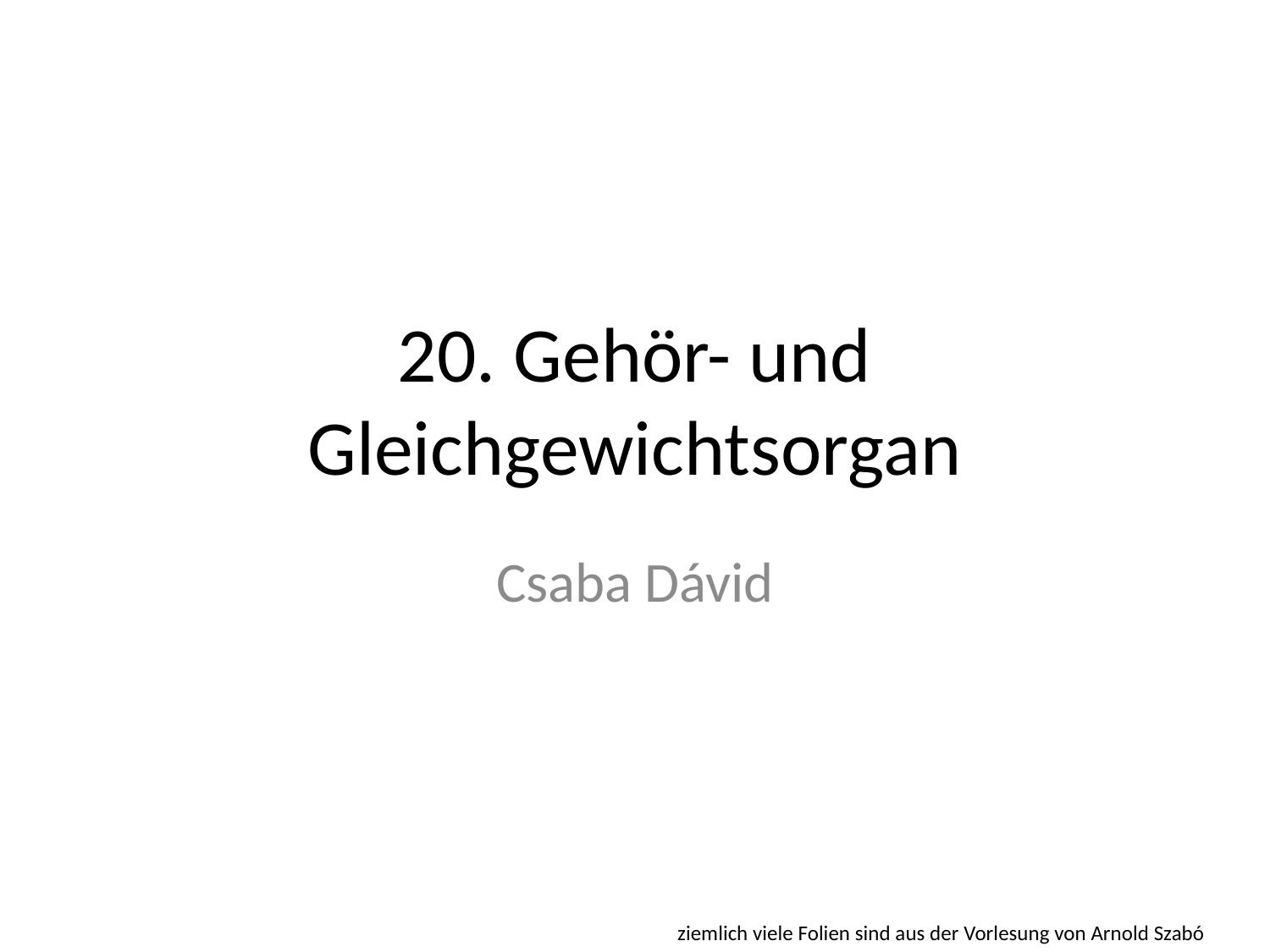

# 20. Gehör- und Gleichgewichtsorgan
Csaba Dávid
ziemlich viele Folien sind aus der Vorlesung von Arnold Szabó